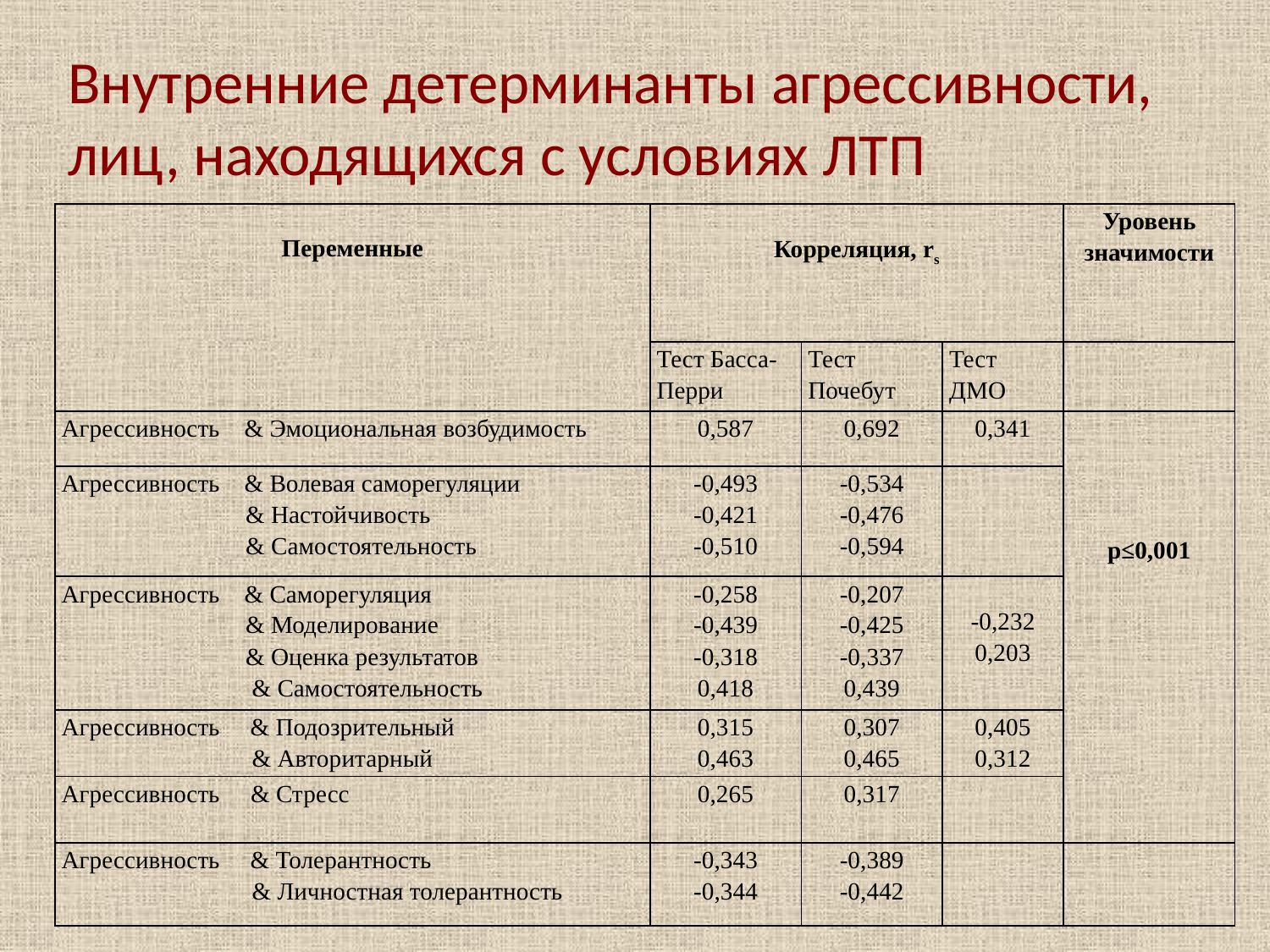

# Внутренние детерминанты агрессивности, лиц, находящихся с условиях ЛТП
| Переменные | Корреляция, rs |  |  | Уровень значимости |
| --- | --- | --- | --- | --- |
|  | Тест Басса-Перри | Тест Почебут | Тест ДМО |  |
| Агрессивность & Эмоциональная возбудимость | 0,587 | 0,692 | 0,341 | р≤0,001 |
| Агрессивность & Волевая саморегуляции & Настойчивость & Самостоятельность | -0,493 -0,421 -0,510 | -0,534 -0,476 -0,594 |  |  |
| Агрессивность & Саморегуляция & Моделирование & Оценка результатов & Самостоятельность | -0,258 -0,439 -0,318 0,418 | -0,207 -0,425 -0,337 0,439 | -0,232 0,203 |  |
| Агрессивность & Подозрительный & Авторитарный | 0,315 0,463 | 0,307 0,465 | 0,405 0,312 |  |
| Агрессивность & Стресс | 0,265 | 0,317 |  |  |
| Агрессивность & Толерантность & Личностная толерантность | -0,343 -0,344 | -0,389 -0,442 |  |  |